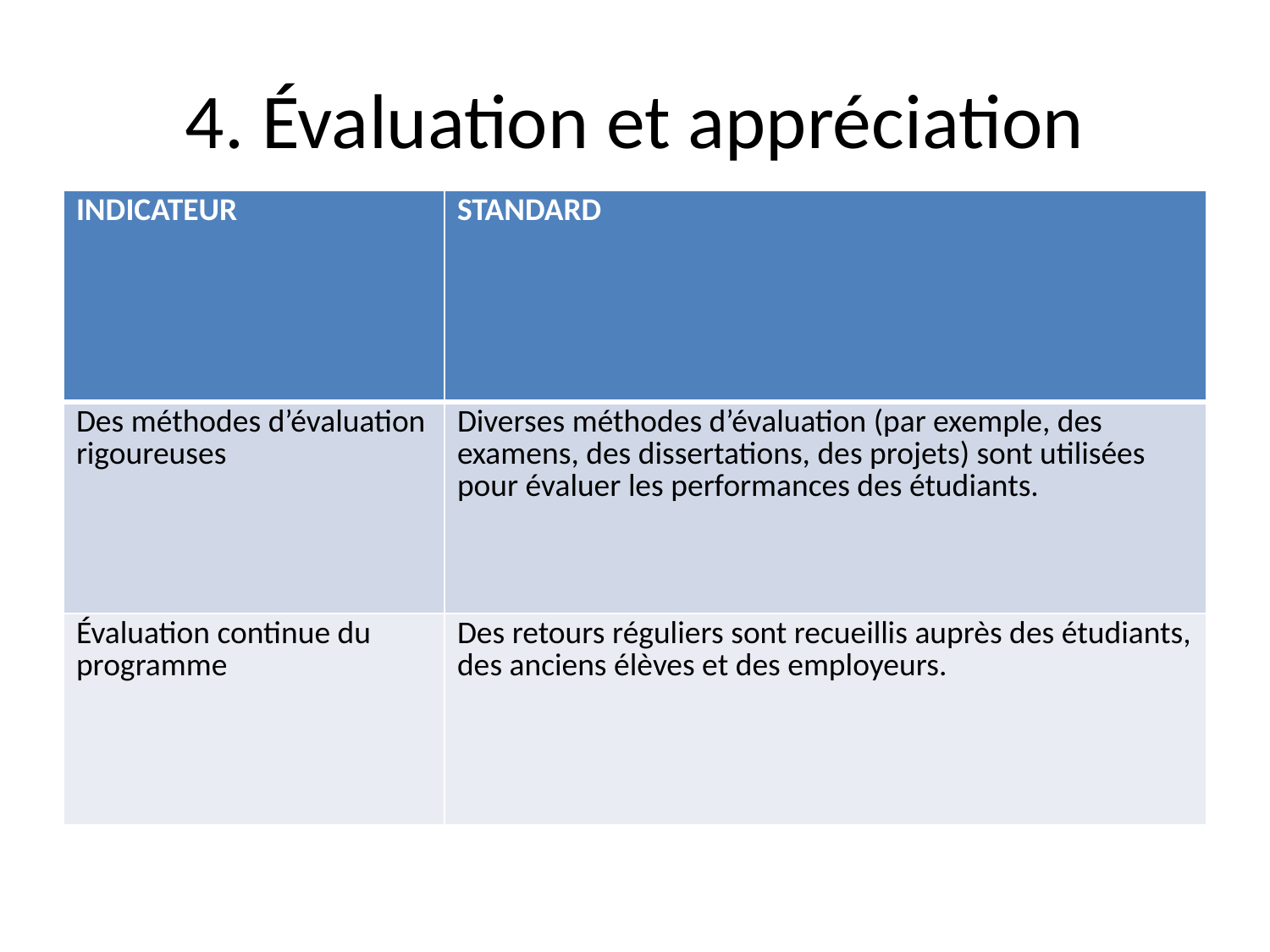

# 4. Évaluation et appréciation
| INDICATEUR | STANDARD |
| --- | --- |
| Des méthodes d’évaluation rigoureuses | Diverses méthodes d’évaluation (par exemple, des examens, des dissertations, des projets) sont utilisées pour évaluer les performances des étudiants. |
| Évaluation continue du programme | Des retours réguliers sont recueillis auprès des étudiants, des anciens élèves et des employeurs. |